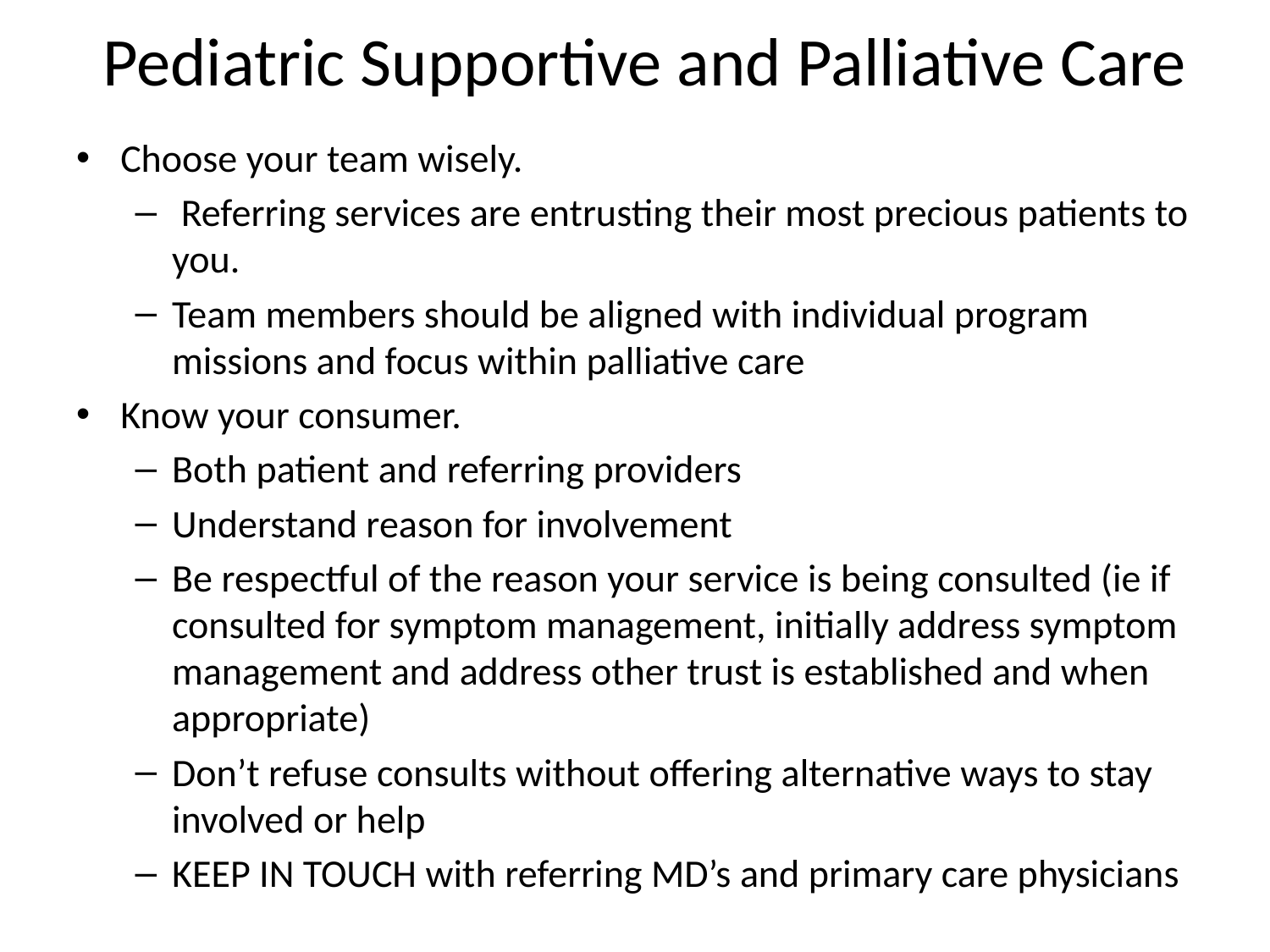

# Pediatric Supportive and Palliative Care
Choose your team wisely.
 Referring services are entrusting their most precious patients to you.
Team members should be aligned with individual program missions and focus within palliative care
Know your consumer.
Both patient and referring providers
Understand reason for involvement
Be respectful of the reason your service is being consulted (ie if consulted for symptom management, initially address symptom management and address other trust is established and when appropriate)
Don’t refuse consults without offering alternative ways to stay involved or help
KEEP IN TOUCH with referring MD’s and primary care physicians